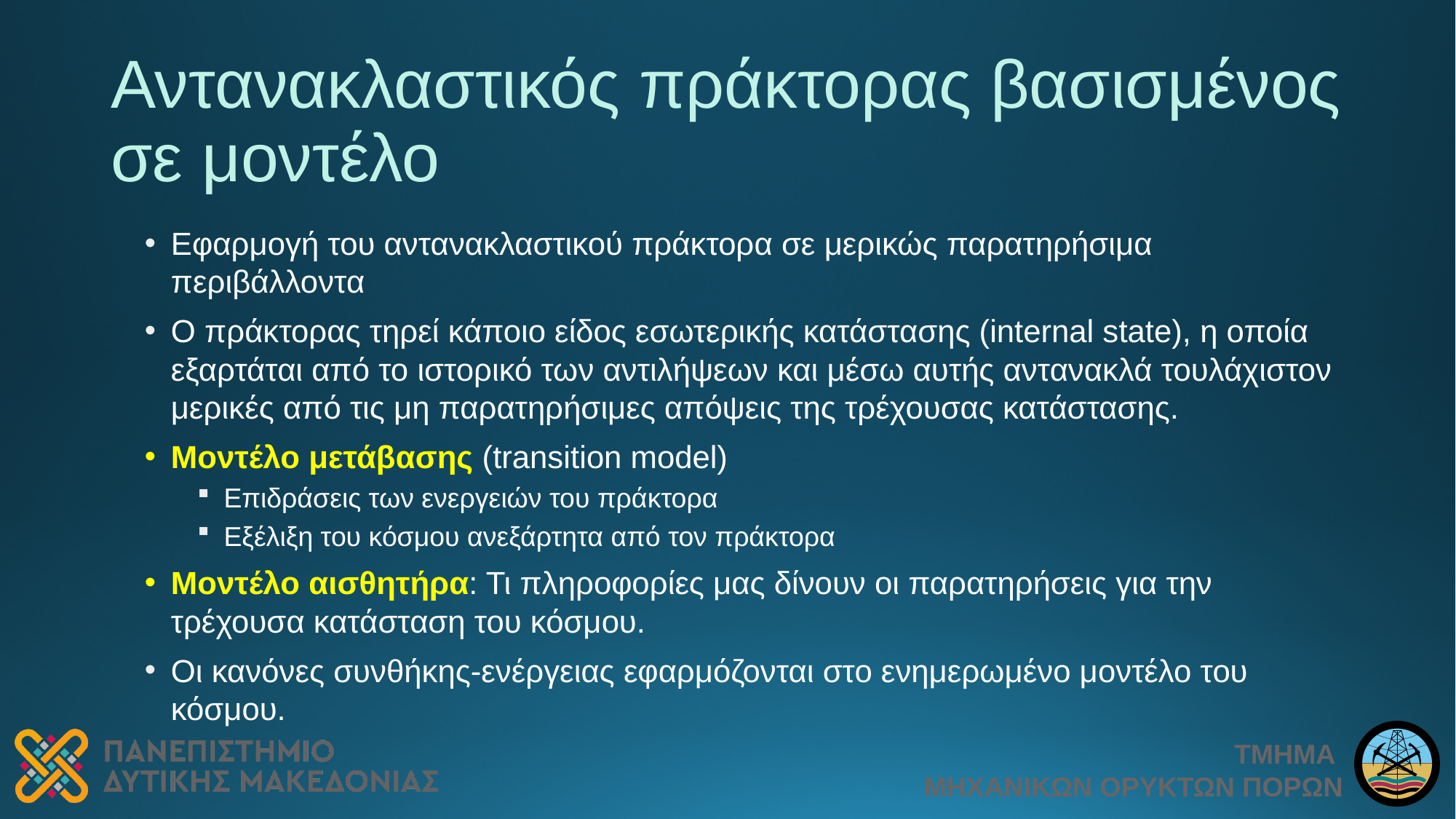

# Αντανακλαστικός πράκτορας βασισμένος σε μοντέλο
Εφαρμογή του αντανακλαστικού πράκτορα σε μερικώς παρατηρήσιμα περιβάλλοντα
Ο πράκτορας τηρεί κάποιο είδος εσωτερικής κατάστασης (internal state), η οποία εξαρτάται από το ιστορικό των αντιλήψεων και μέσω αυτής αντανακλά τουλάχιστον μερικές από τις μη παρατηρήσιμες απόψεις της τρέχουσας κατάστασης.
Μοντέλο μετάβασης (transition model)
Επιδράσεις των ενεργειών του πράκτορα
Εξέλιξη του κόσμου ανεξάρτητα από τον πράκτορα
Μοντέλο αισθητήρα: Τι πληροφορίες μας δίνουν οι παρατηρήσεις για την τρέχουσα κατάσταση του κόσμου.
Οι κανόνες συνθήκης-ενέργειας εφαρμόζονται στο ενημερωμένο μοντέλο του κόσμου.